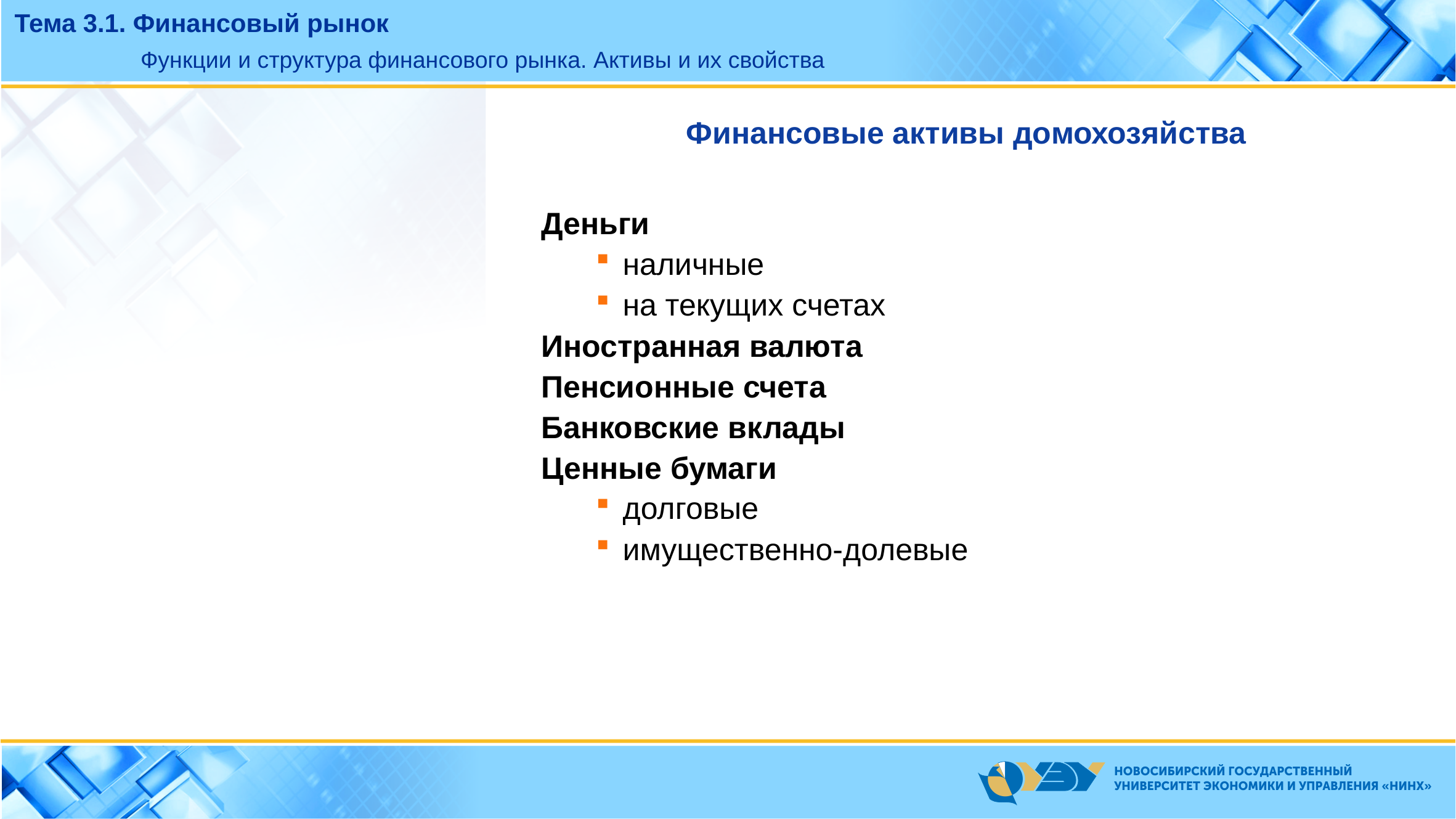

Тема 3.1. Финансовый рынок
Функции и структура финансового рынка. Активы и их свойства

Финансовые активы домохозяйства
Деньги
наличные
на текущих счетах
Иностранная валюта
Пенсионные счета
Банковские вклады
Ценные бумаги
долговые
имущественно-долевые